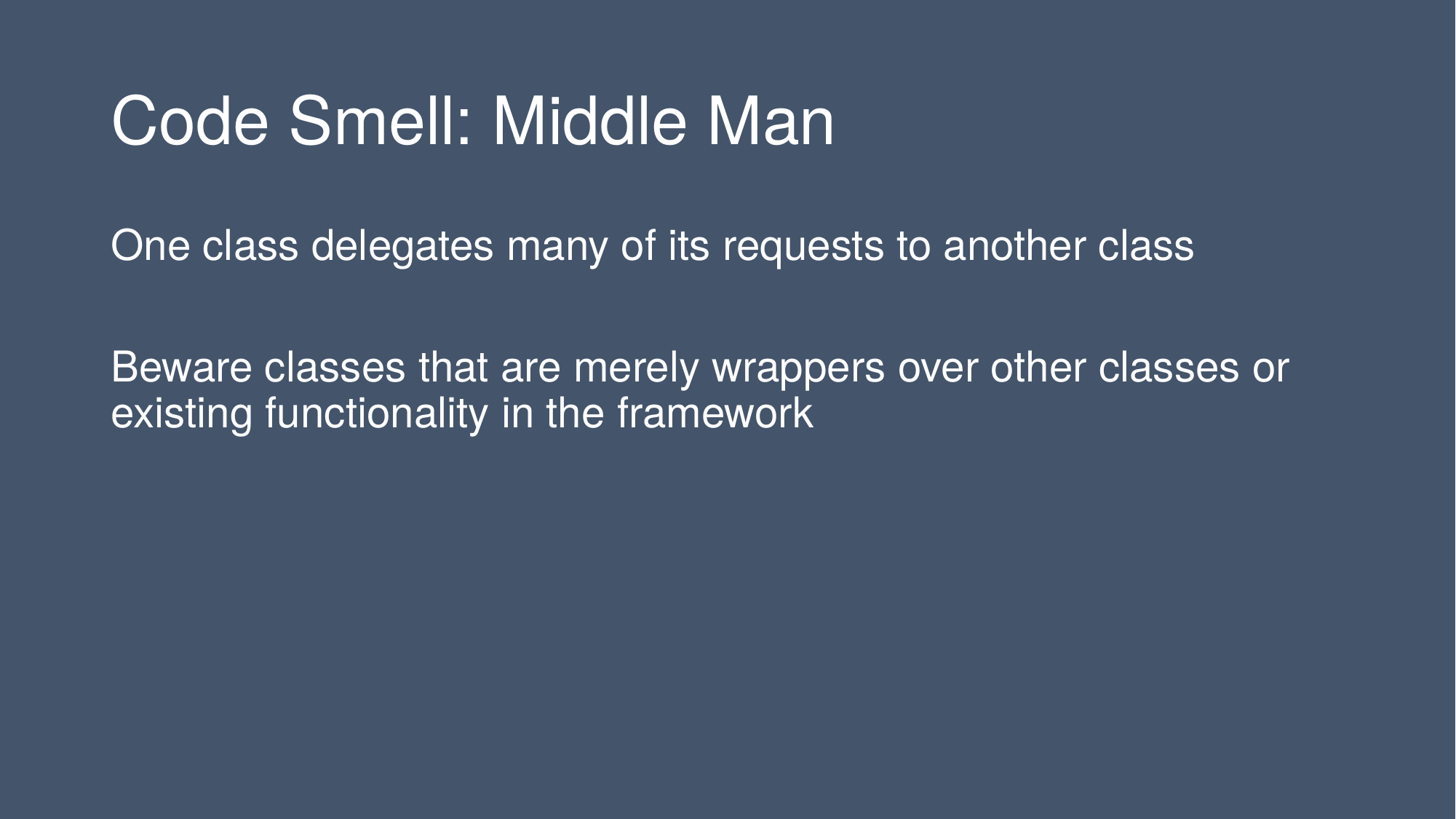

# Code Smell: Middle Man
One class delegates many of its requests to another class

Beware classes that are merely wrappers over other classes or existing functionality in the framework